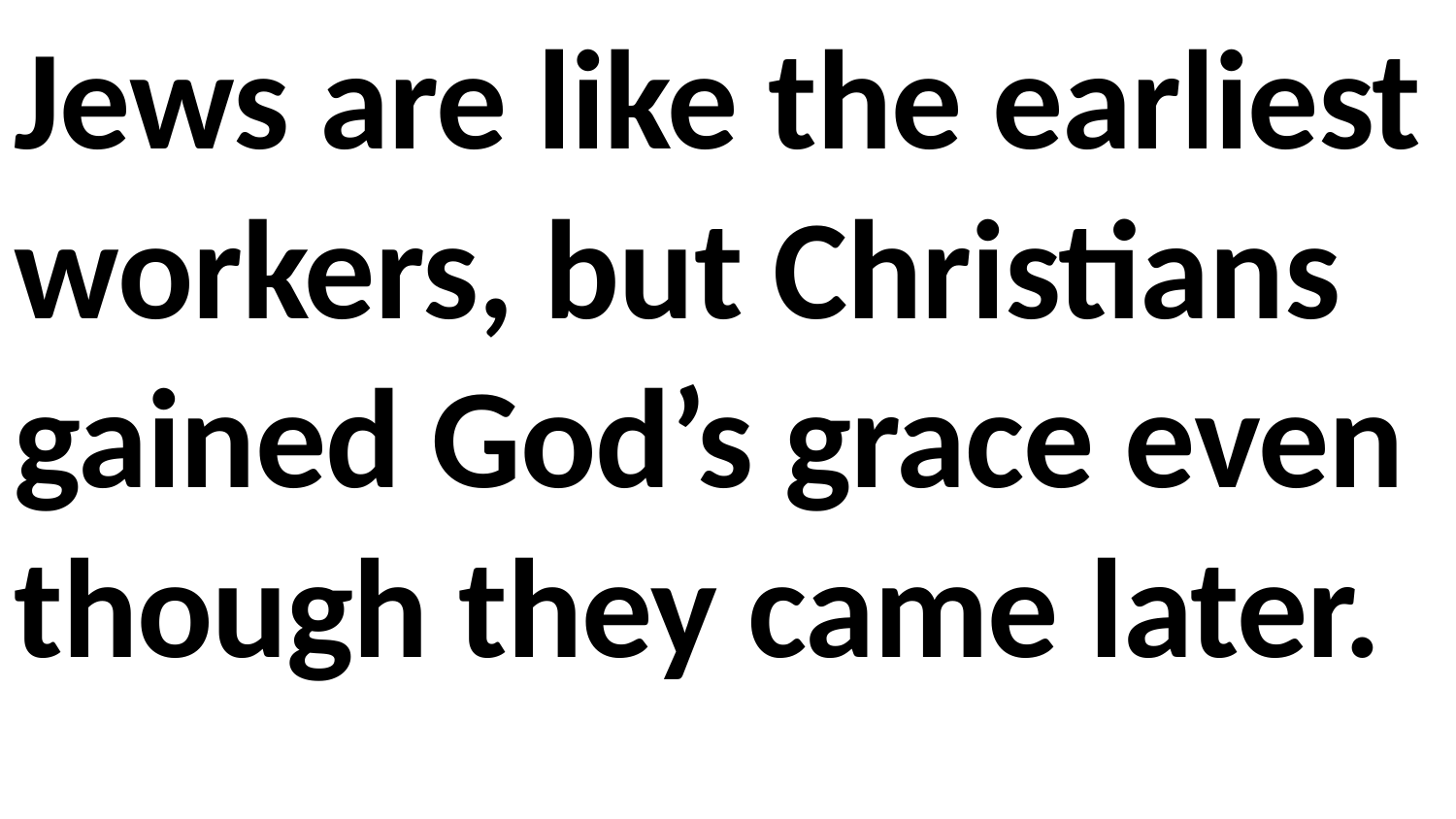

Jews are like the earliest workers, but Christians gained God’s grace even though they came later.